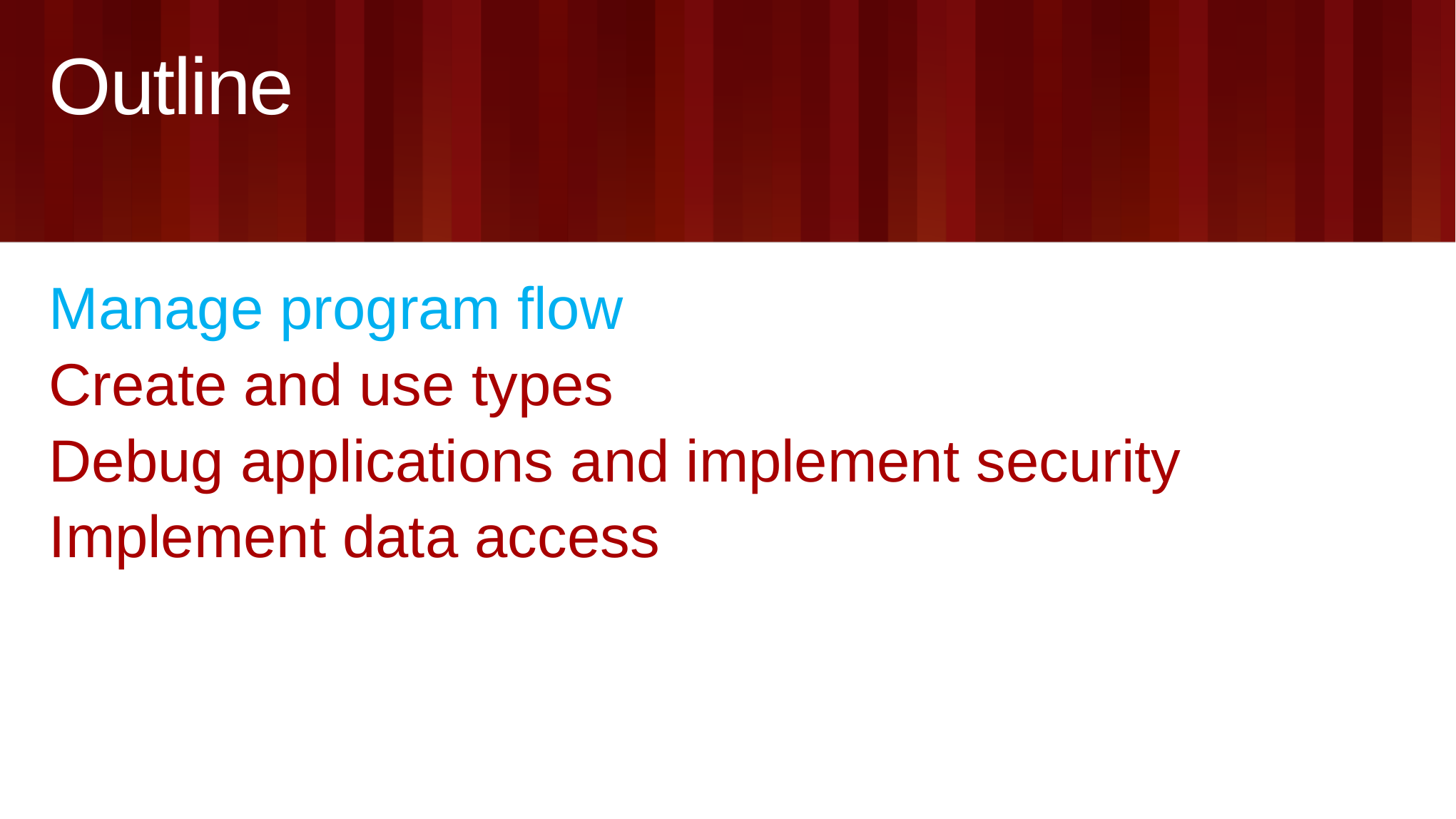

# Outline
Manage program flow
Create and use types
Debug applications and implement security
Implement data access